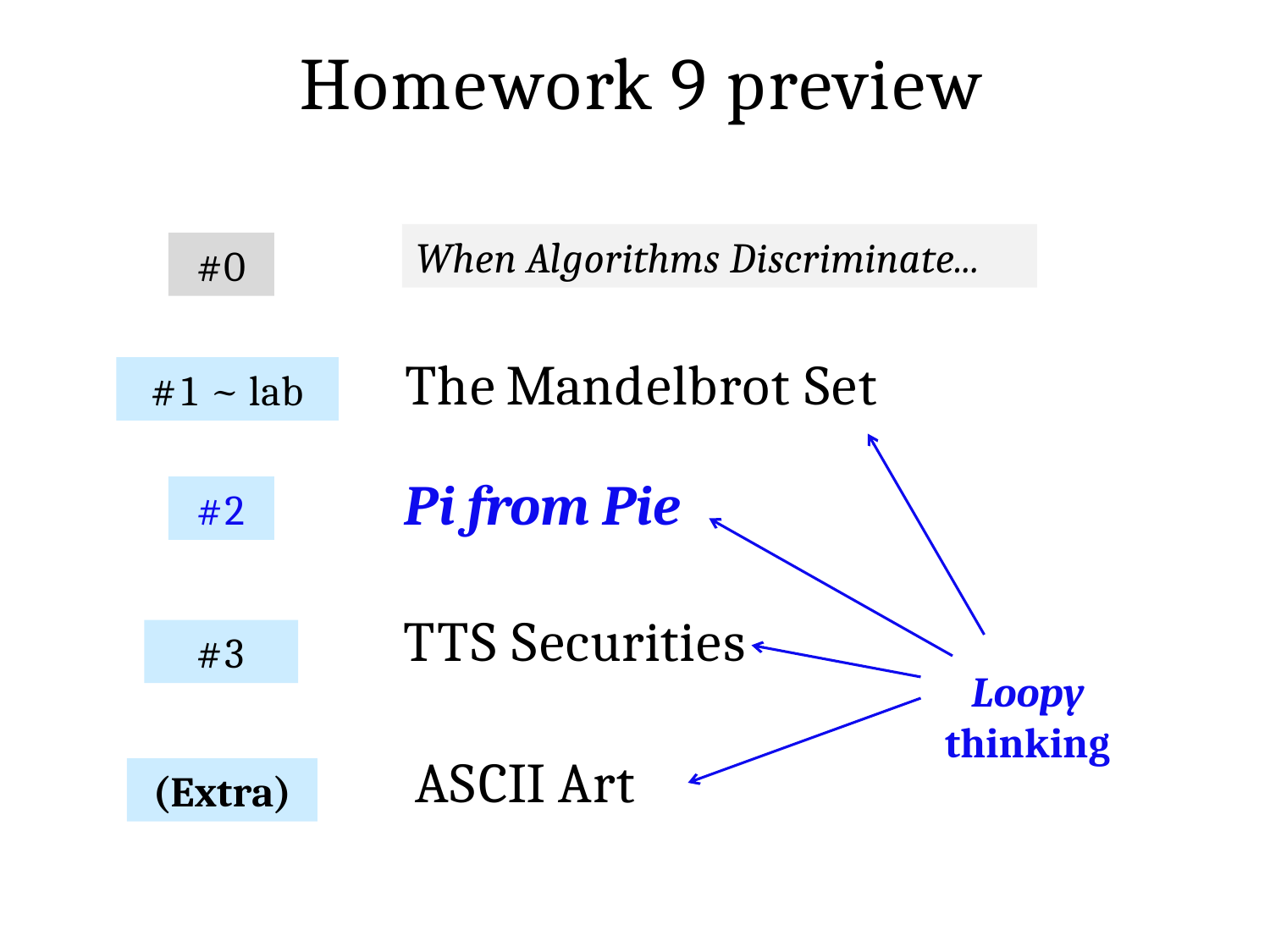

Homework 9 preview
When Algorithms Discriminate...
#0
The Mandelbrot Set
#1 ~ lab
Pi from Pie
#2
TTS Securities
#3
Loopy thinking
ASCII Art
(Extra)